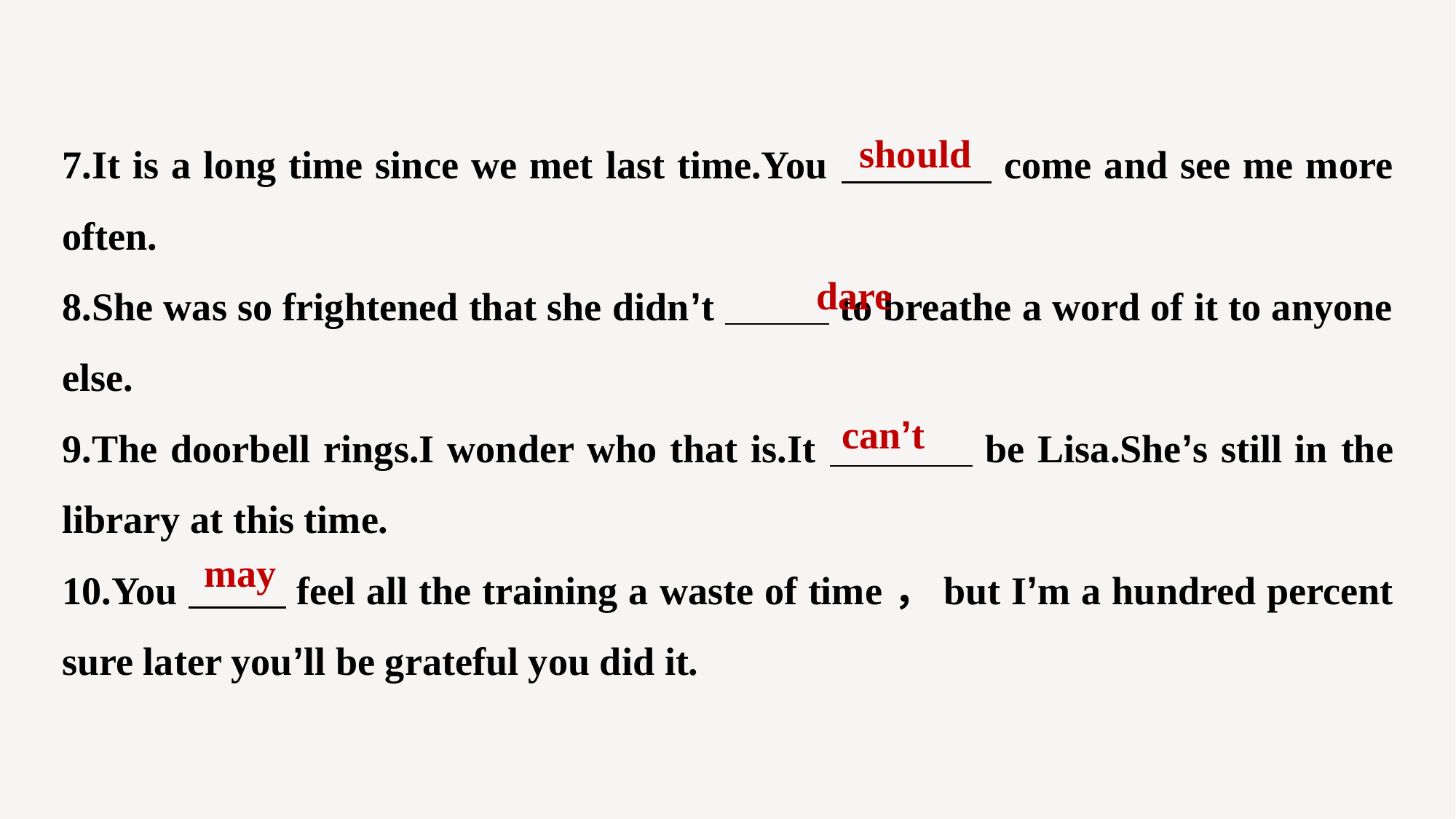

7.It is a long time since we met last time.You              come and see me more often.
8.She was so frightened that she didn’t            to breathe a word of it to anyone else.
9.The doorbell rings.I wonder who that is.It             be Lisa.She’s still in the library at this time.
10.You           feel all the training a waste of time，but I’m a hundred percent sure later you’ll be grateful you did it.
should
dare
can’t
may